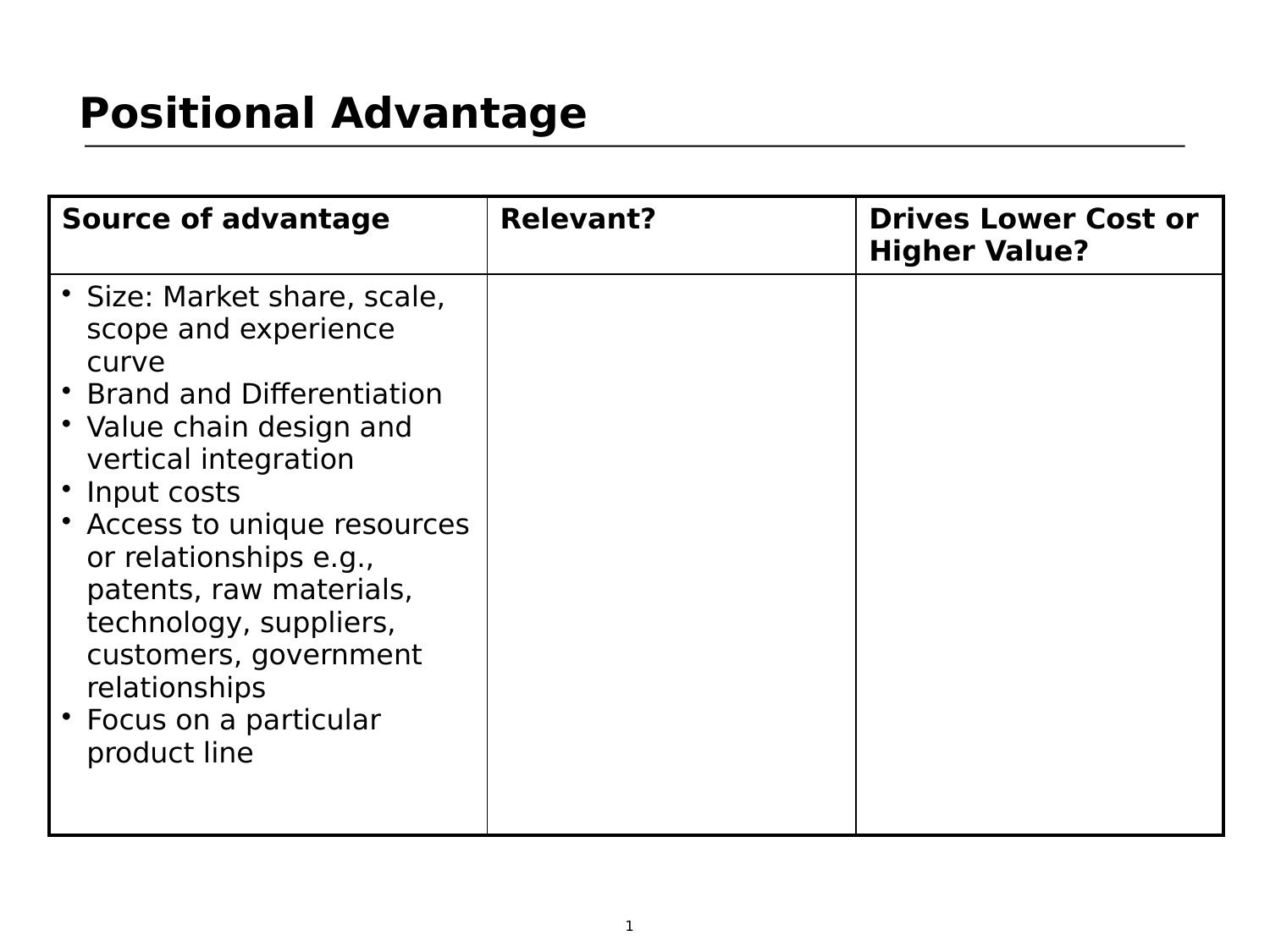

# Positional Advantage
| Source of advantage | Relevant? | Drives Lower Cost or Higher Value? |
| --- | --- | --- |
| Size: Market share, scale, scope and experience curve Brand and Differentiation Value chain design and vertical integration Input costs Access to unique resources or relationships e.g., patents, raw materials, technology, suppliers, customers, government relationships Focus on a particular product line |  |  |